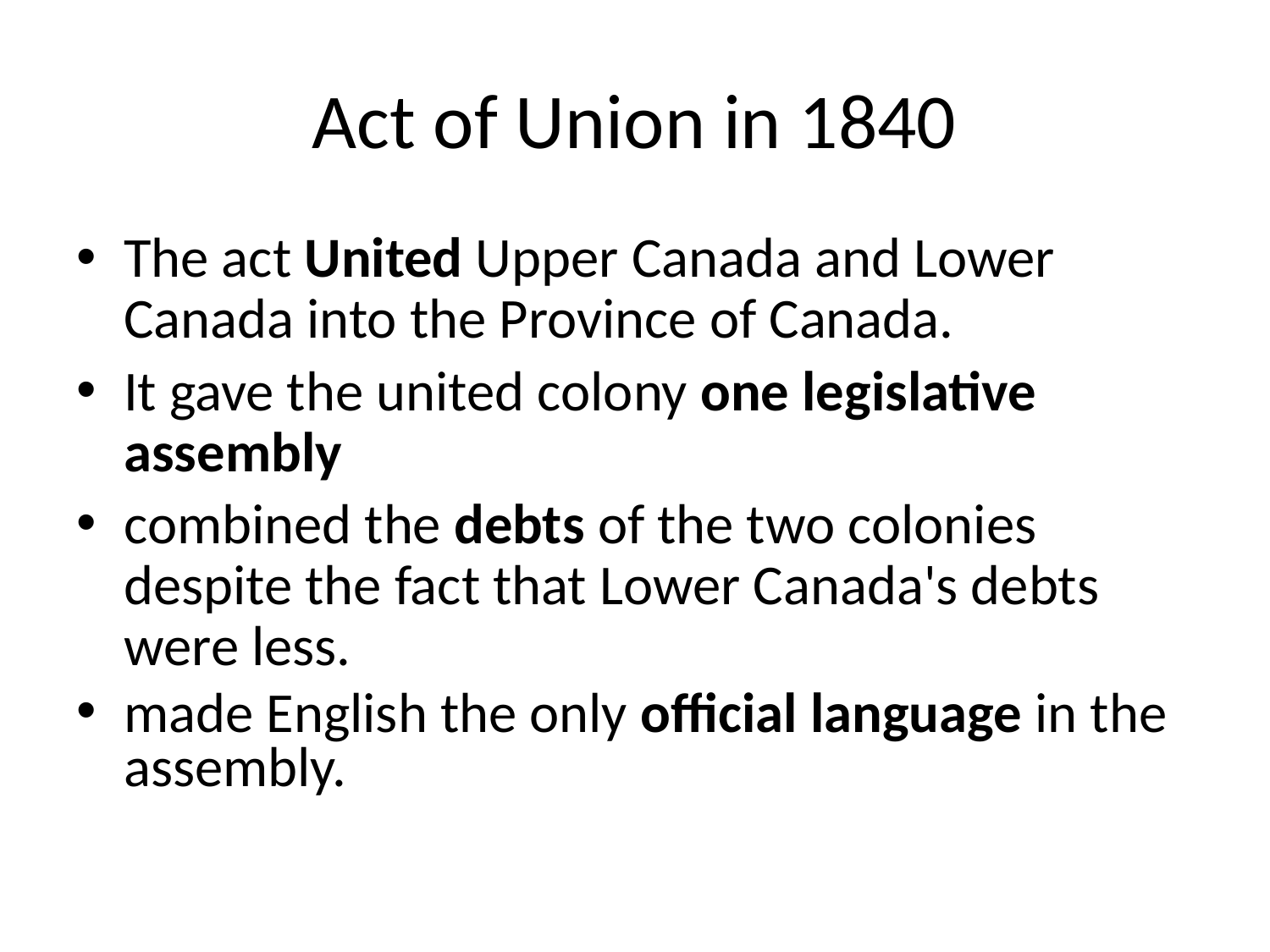

# Act of Union in 1840
The act United Upper Canada and Lower Canada into the Province of Canada.
It gave the united colony one legislative assembly
combined the debts of the two colonies despite the fact that Lower Canada's debts were less.
made English the only official language in the assembly.